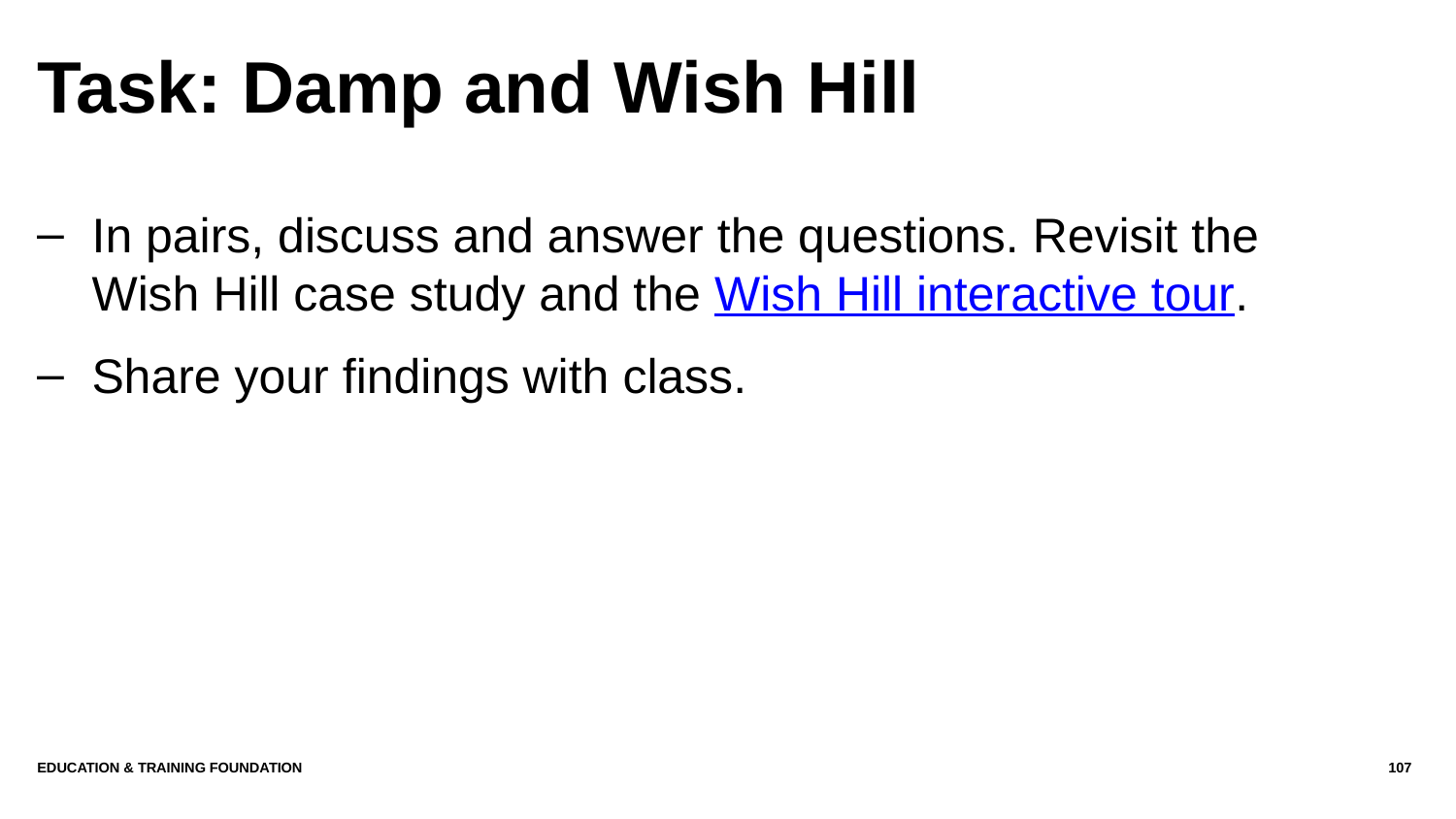

# Task: Damp and Wish Hill
In pairs, discuss and answer the questions. Revisit the Wish Hill case study and the Wish Hill interactive tour.
Share your findings with class.

Education & Training Foundation
107